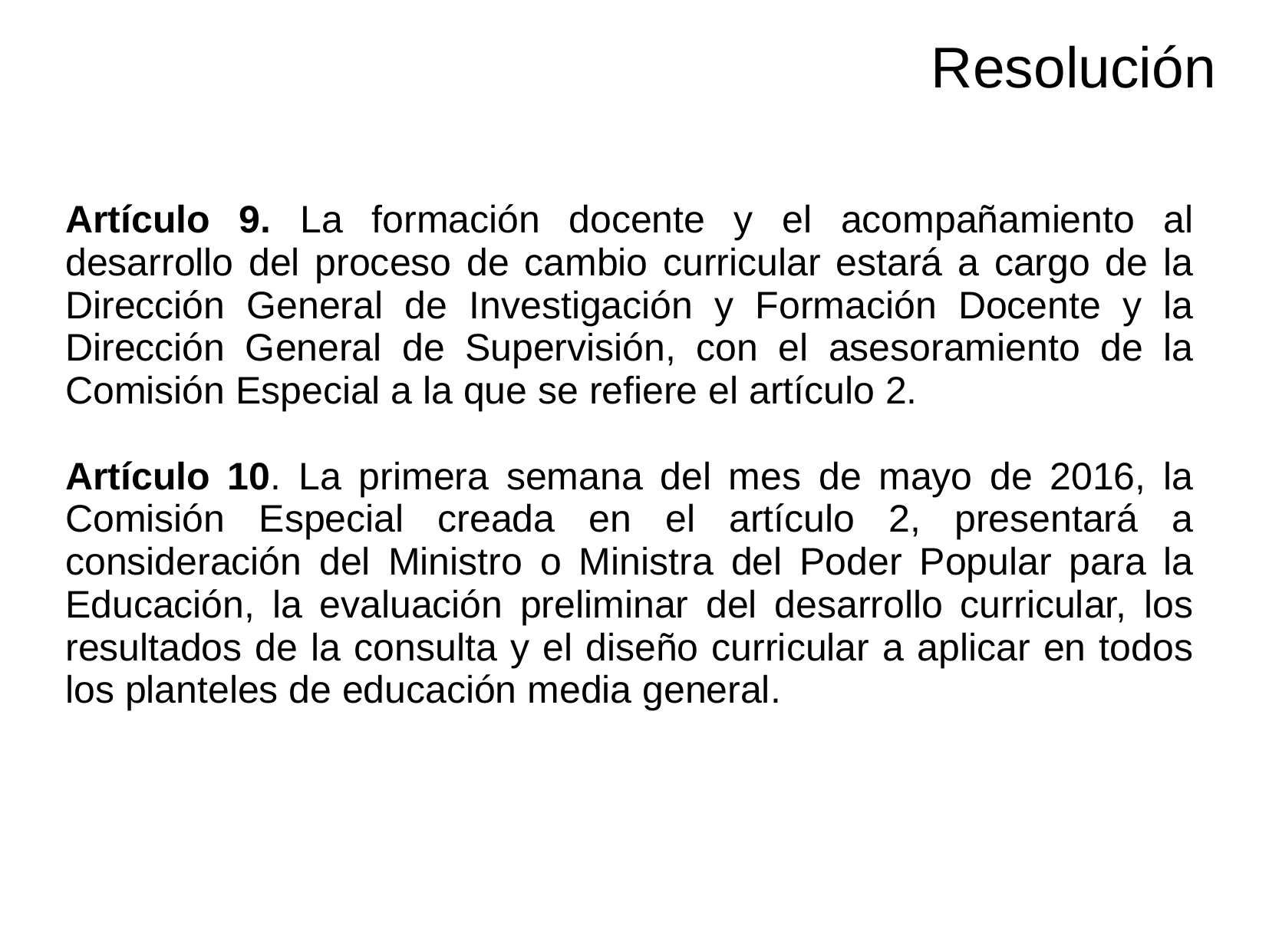

# Resolución

Artículo 9. La formación docente y el acompañamiento al desarrollo del proceso de cambio curricular estará a cargo de la Dirección General de Investigación y Formación Docente y la Dirección General de Supervisión, con el asesoramiento de la Comisión Especial a la que se refiere el artículo 2.

Artículo 10. La primera semana del mes de mayo de 2016, la Comisión Especial creada en el artículo 2, presentará a consideración del Ministro o Ministra del Poder Popular para la Educación, la evaluación preliminar del desarrollo curricular, los resultados de la consulta y el diseño curricular a aplicar en todos los planteles de educación media general.